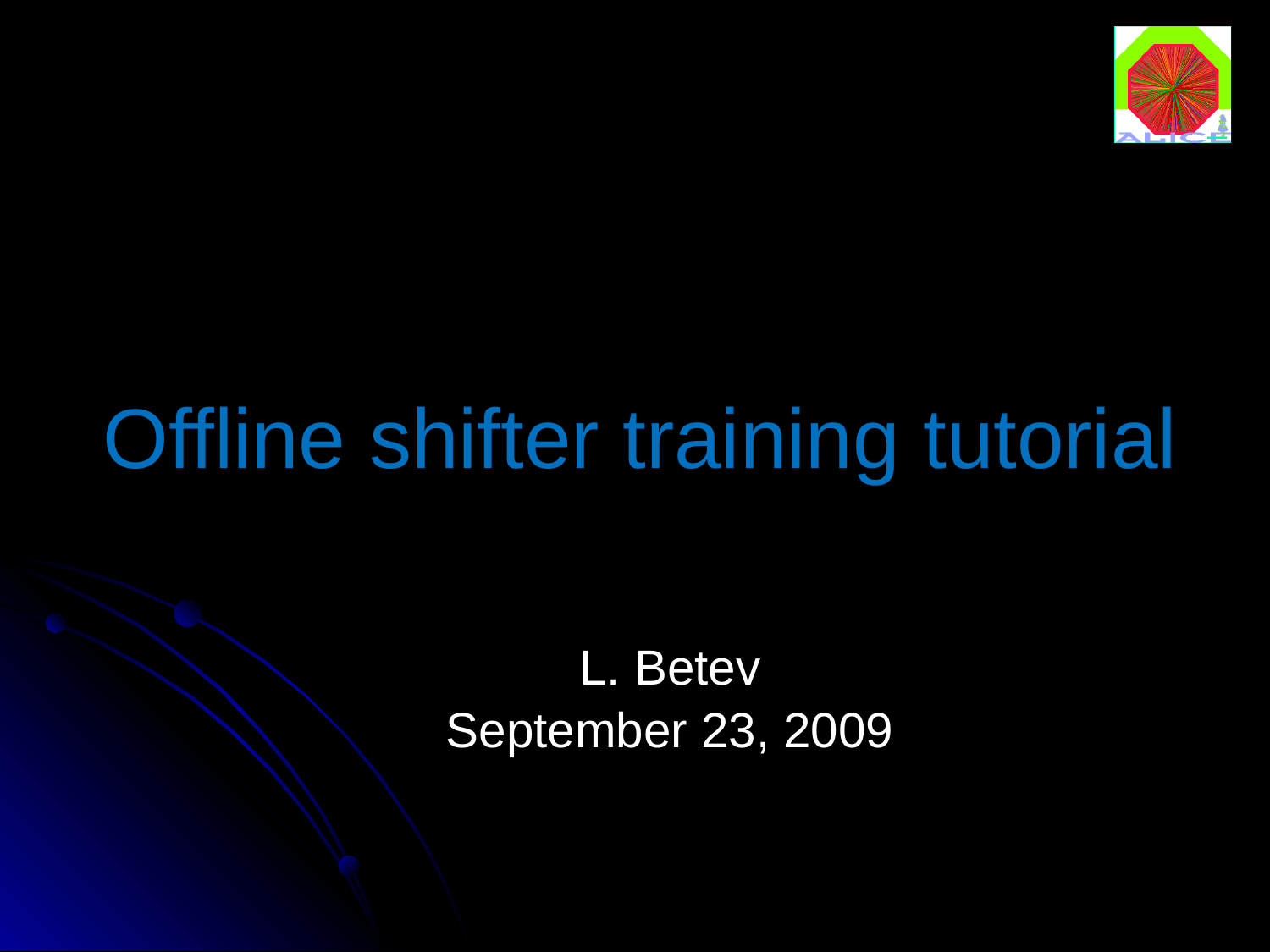

# Offline shifter training tutorial
L. Betev
September 23, 2009